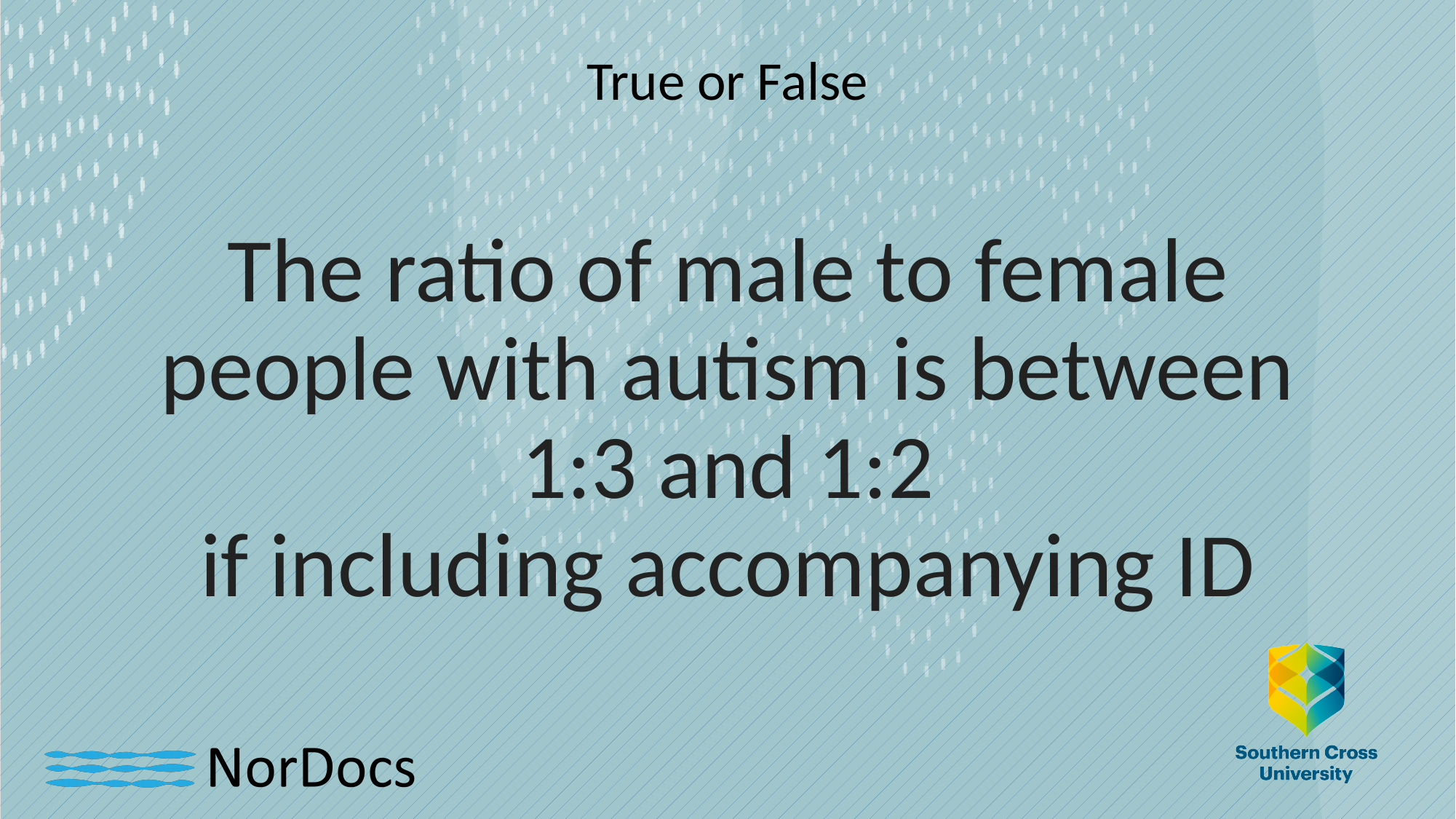

# True or False
The ratio of male to female people with autism is between 1:3 and 1:2 if including accompanying ID